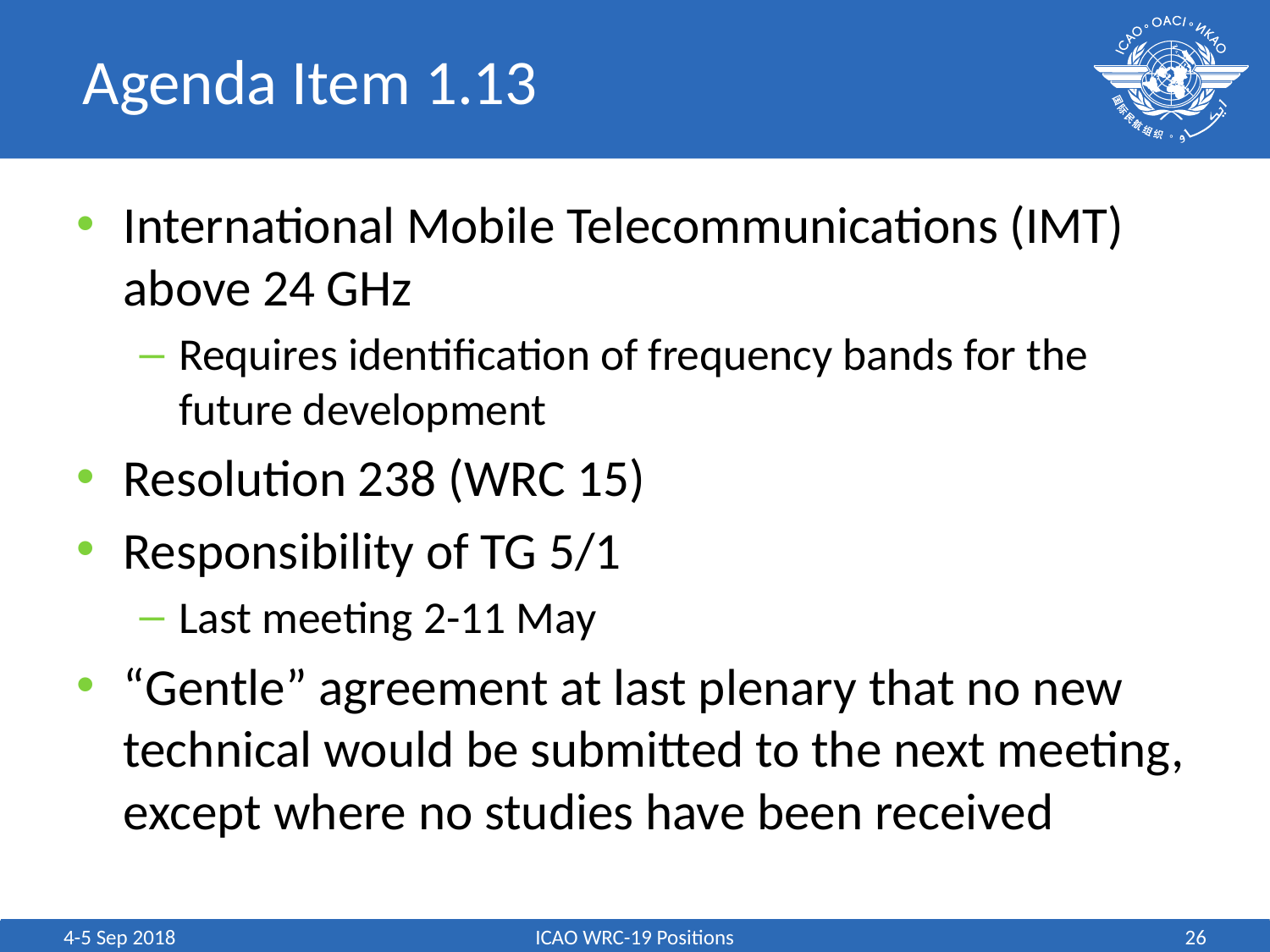

# Agenda Item 1.13
International Mobile Telecommunications (IMT) above 24 GHz
Requires identification of frequency bands for the future development
Resolution 238 (WRC 15)
Responsibility of TG 5/1
Last meeting 2-11 May
“Gentle” agreement at last plenary that no new technical would be submitted to the next meeting, except where no studies have been received
4-5 Sep 2018
ICAO WRC-19 Positions
26